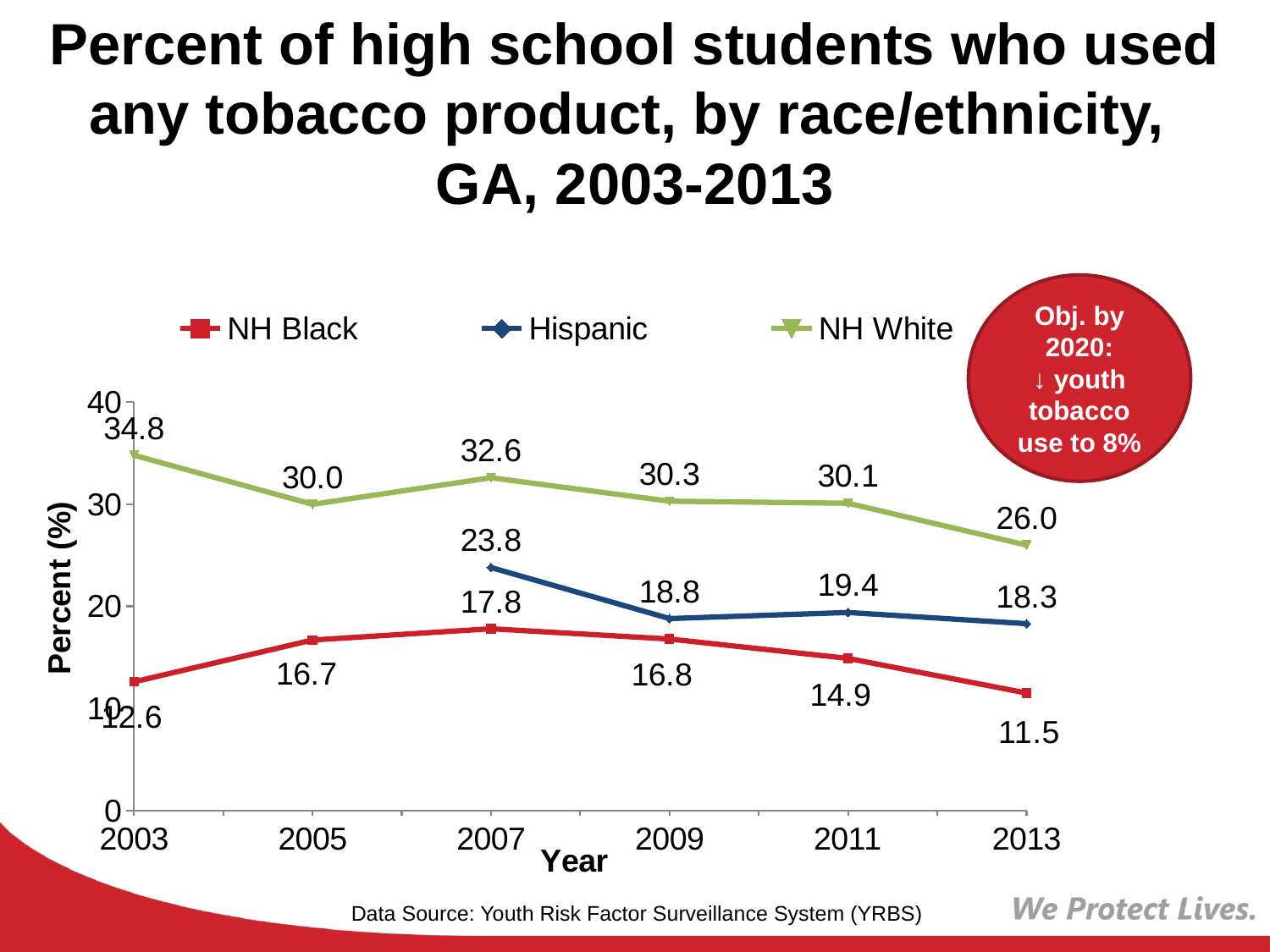

# Percent of high school students who used any tobacco product, by race/ethnicity, GA, 2003-2013

### Chart

| Category | NH Black | Hispanic | NH White |
|---|---|---|---|
| 2003 | 12.6 | None | 34.8 |
| 2005 | 16.7 | None | 30.0 |
| 2007 | 17.8 | 23.8 | 32.6 |
| 2009 | 16.8 | 18.8 | 30.3 |
| 2011 | 14.9 | 19.4 | 30.1 |
| 2013 | 11.5 | 18.3 | 26.0 |
Obj. by 2020:
↓ youth tobacco use to 8%
Data Source: Youth Risk Factor Surveillance System (YRBS)